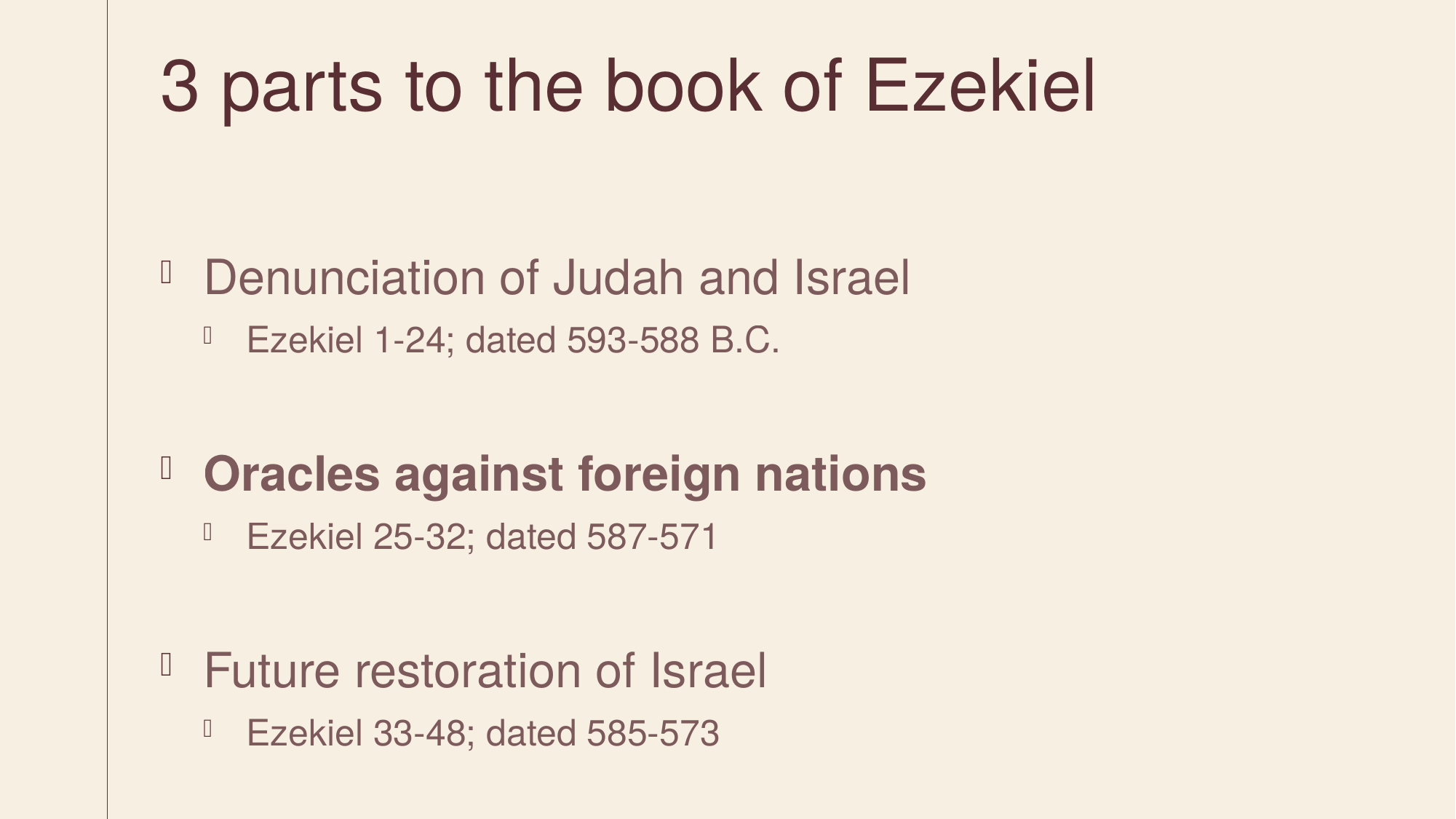

# 3 parts to the book of Ezekiel
Denunciation of Judah and Israel
Ezekiel 1-24; dated 593-588 B.C.

Oracles against foreign nations
Ezekiel 25-32; dated 587-571

Future restoration of Israel
Ezekiel 33-48; dated 585-573